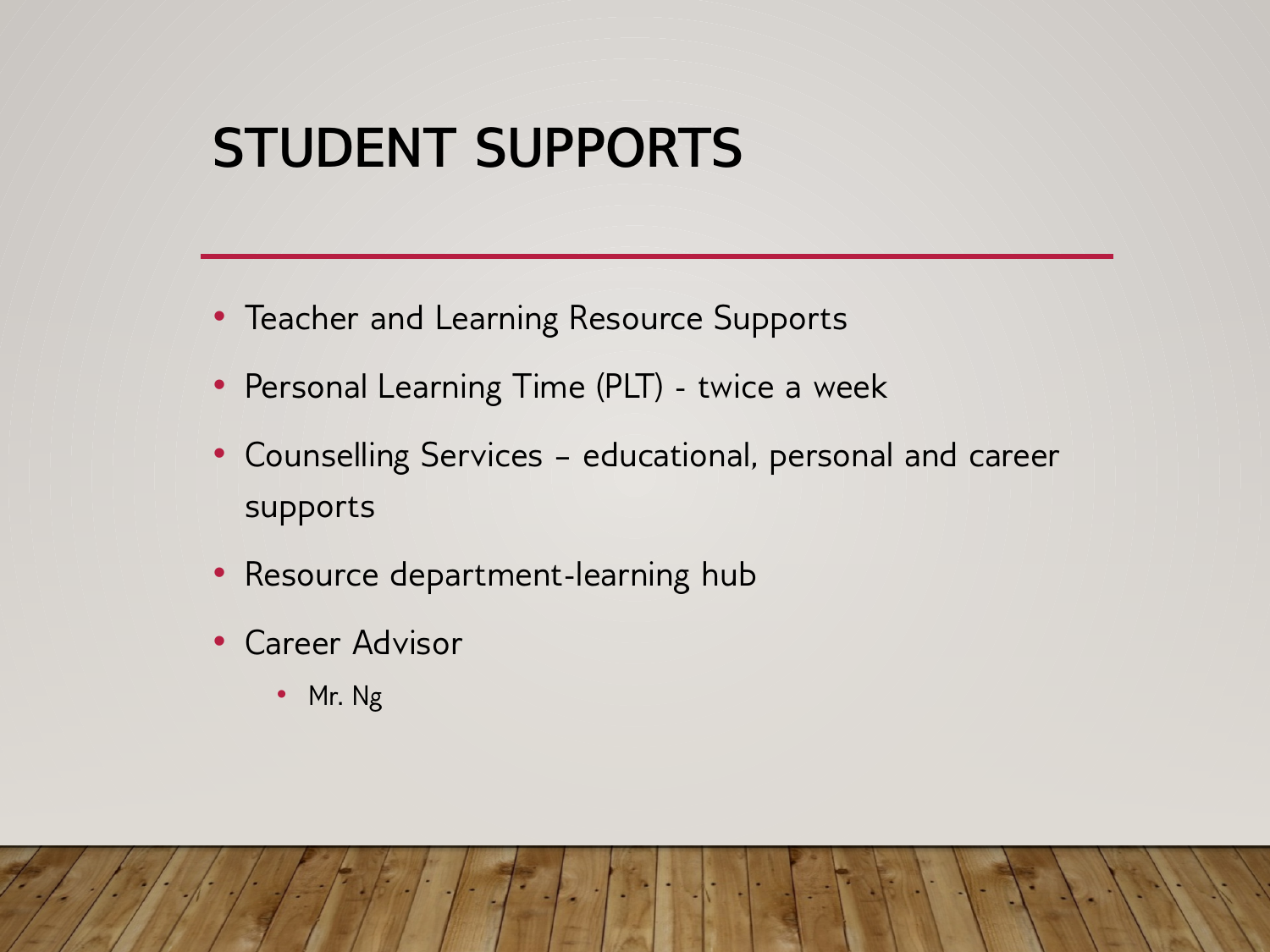

# Student Supports
Teacher and Learning Resource Supports
Personal Learning Time (PLT) - twice a week
Counselling Services – educational, personal and career supports
Resource department-learning hub
Career Advisor
Mr. Ng